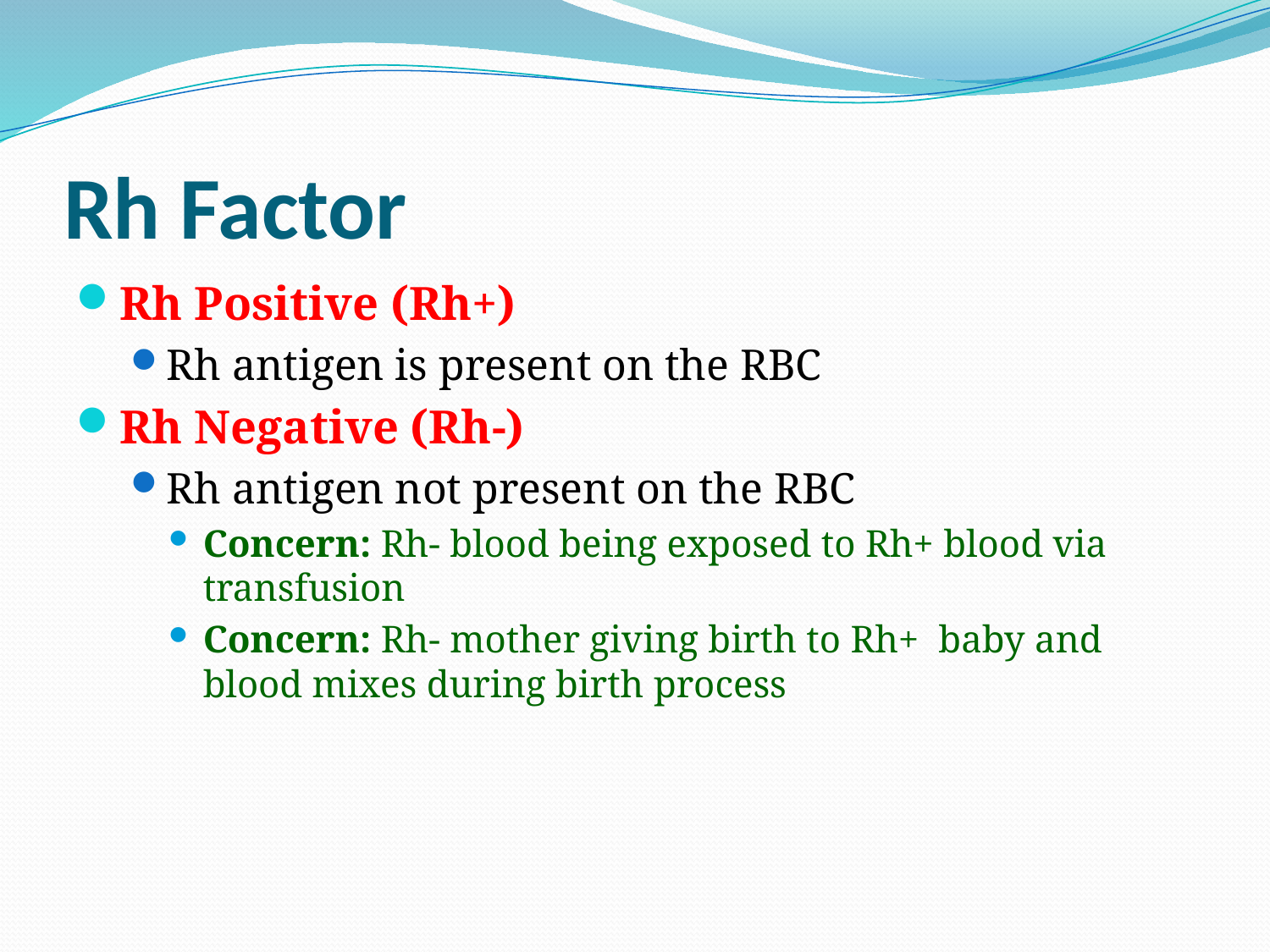

# Rh Factor
Rh Positive (Rh+)
Rh antigen is present on the RBC
Rh Negative (Rh-)
Rh antigen not present on the RBC
Concern: Rh- blood being exposed to Rh+ blood via transfusion
Concern: Rh- mother giving birth to Rh+  baby and blood mixes during birth process